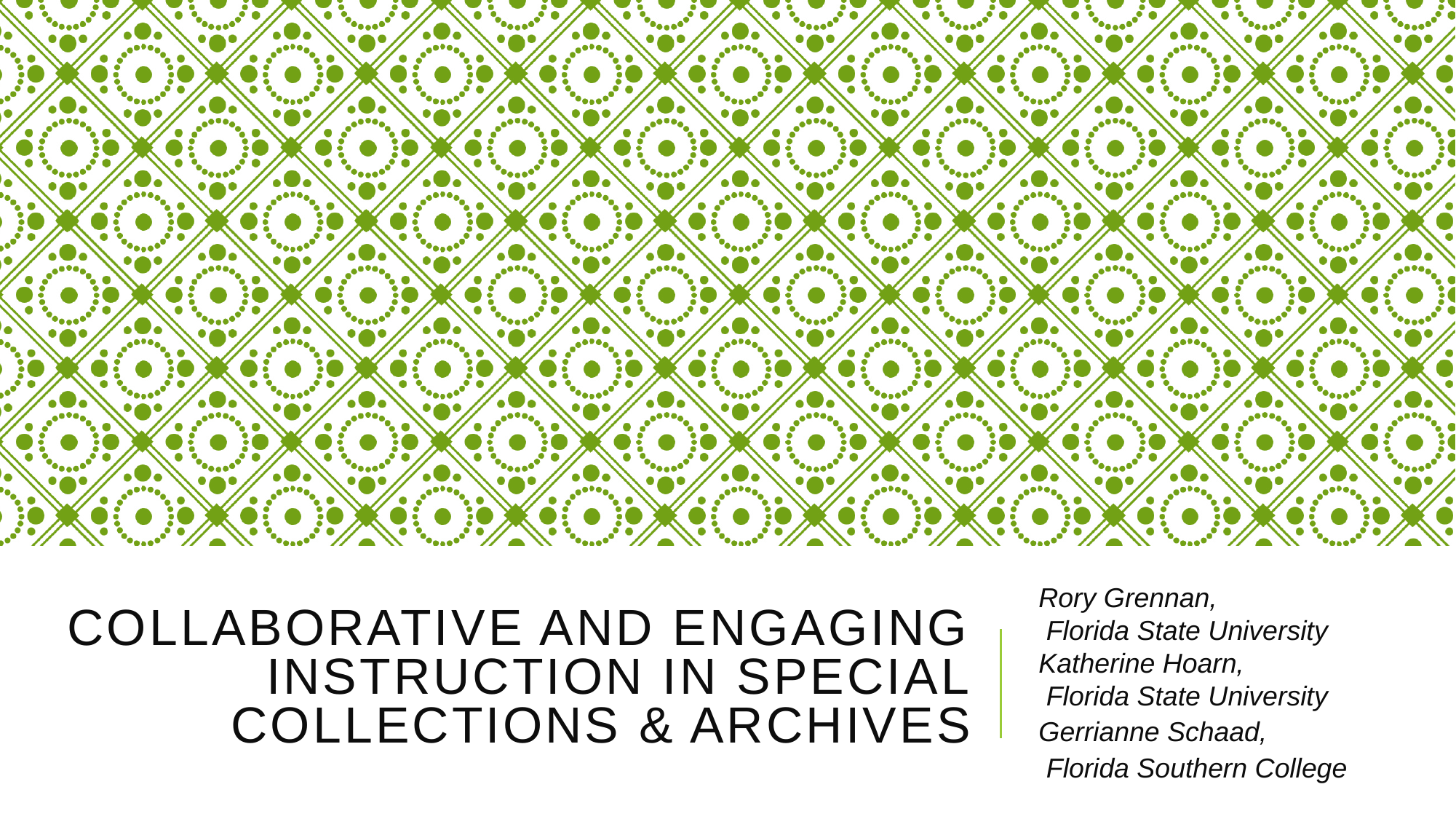

Rory Grennan,
 Florida State University
Katherine Hoarn,
 Florida State University
Gerrianne Schaad,
 Florida Southern College
# Collaborative and engaging instruction in special collections & Archives